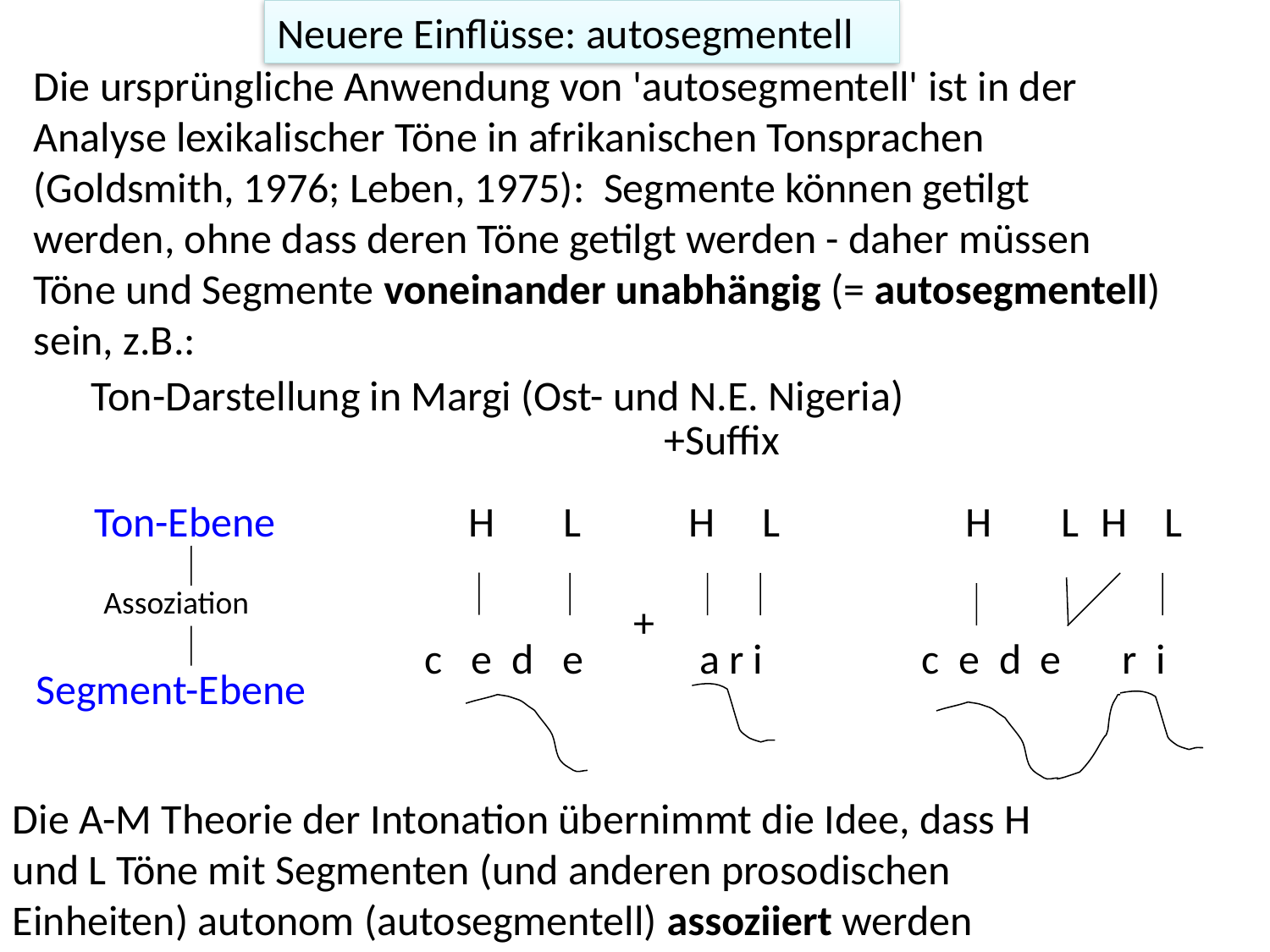

Neuere Einflüsse: autosegmentell
Die ursprüngliche Anwendung von 'autosegmentell' ist in der Analyse lexikalischer Töne in afrikanischen Tonsprachen (Goldsmith, 1976; Leben, 1975):  Segmente können getilgt werden, ohne dass deren Töne getilgt werden - daher müssen Töne und Segmente voneinander unabhängig (= autosegmentell) sein, z.B.:
Ton-Darstellung in Margi (Ost- und N.E. Nigeria)
+Suffix
H
L
H
L
Ton-Ebene

Assoziation
+

c   e  d   e
a r i
Segment-Ebene

H
L
H
L

c  e  d  e
r  i

Die A-M Theorie der Intonation übernimmt die Idee, dass H und L Töne mit Segmenten (und anderen prosodischen Einheiten) autonom (autosegmentell) assoziiert werden